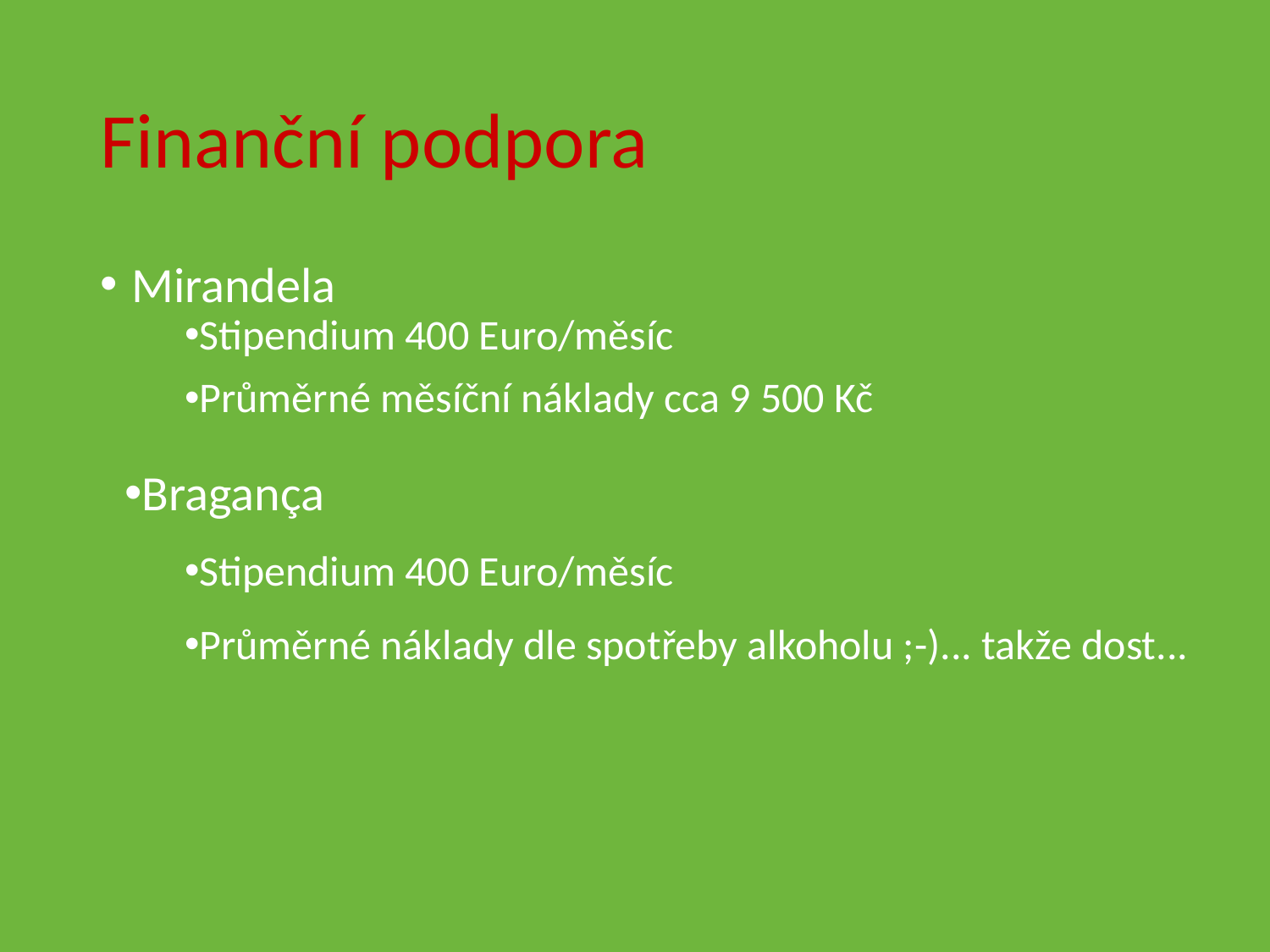

# Finanční podpora
Mirandela
Stipendium 400 Euro/měsíc
Průměrné měsíční náklady cca 9 500 Kč
Bragança
Stipendium 400 Euro/měsíc
Průměrné náklady dle spotřeby alkoholu ;-)... takže dost...